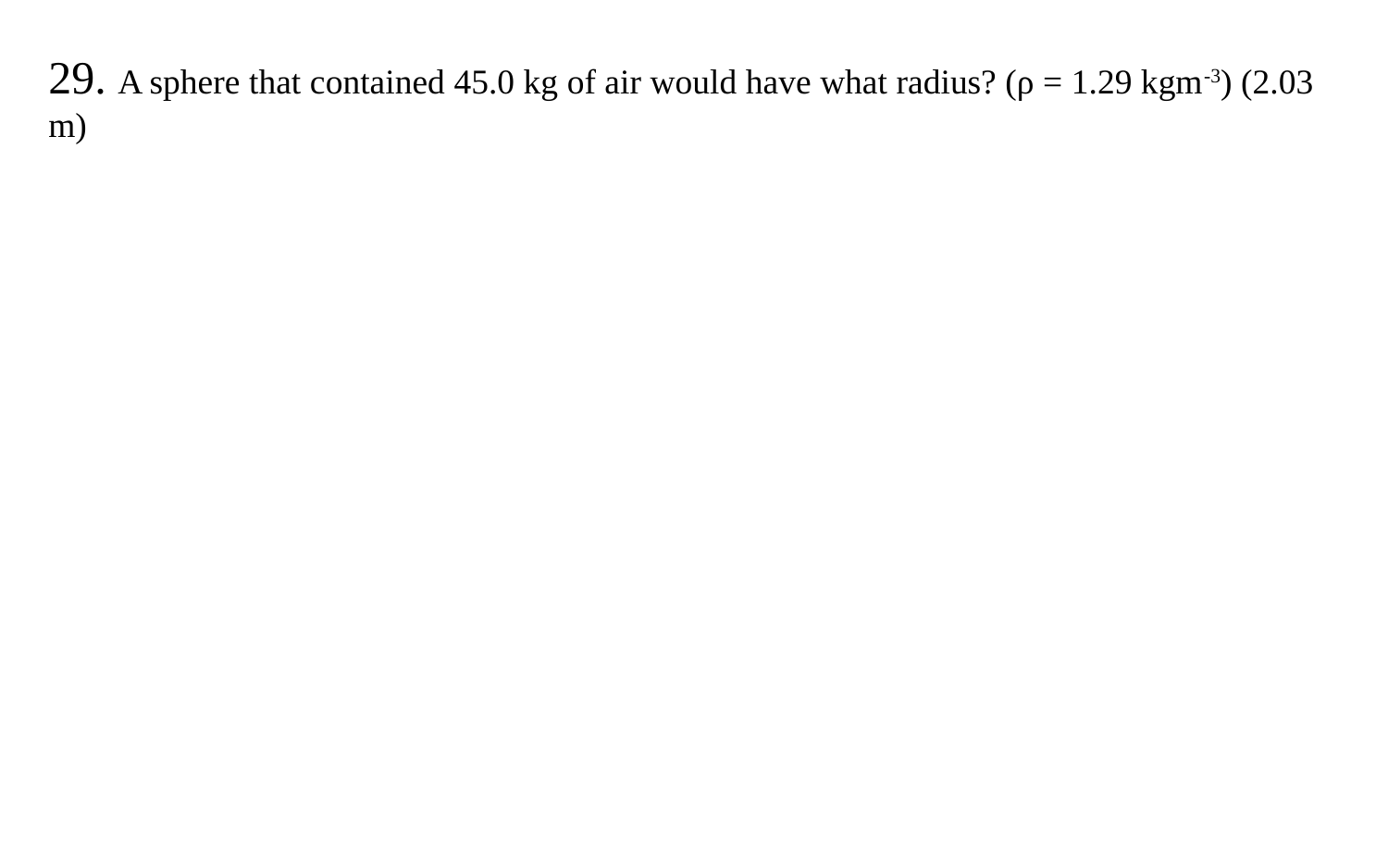

29. A sphere that contained 45.0 kg of air would have what radius? (ρ = 1.29 kgm-3) (2.03 m)